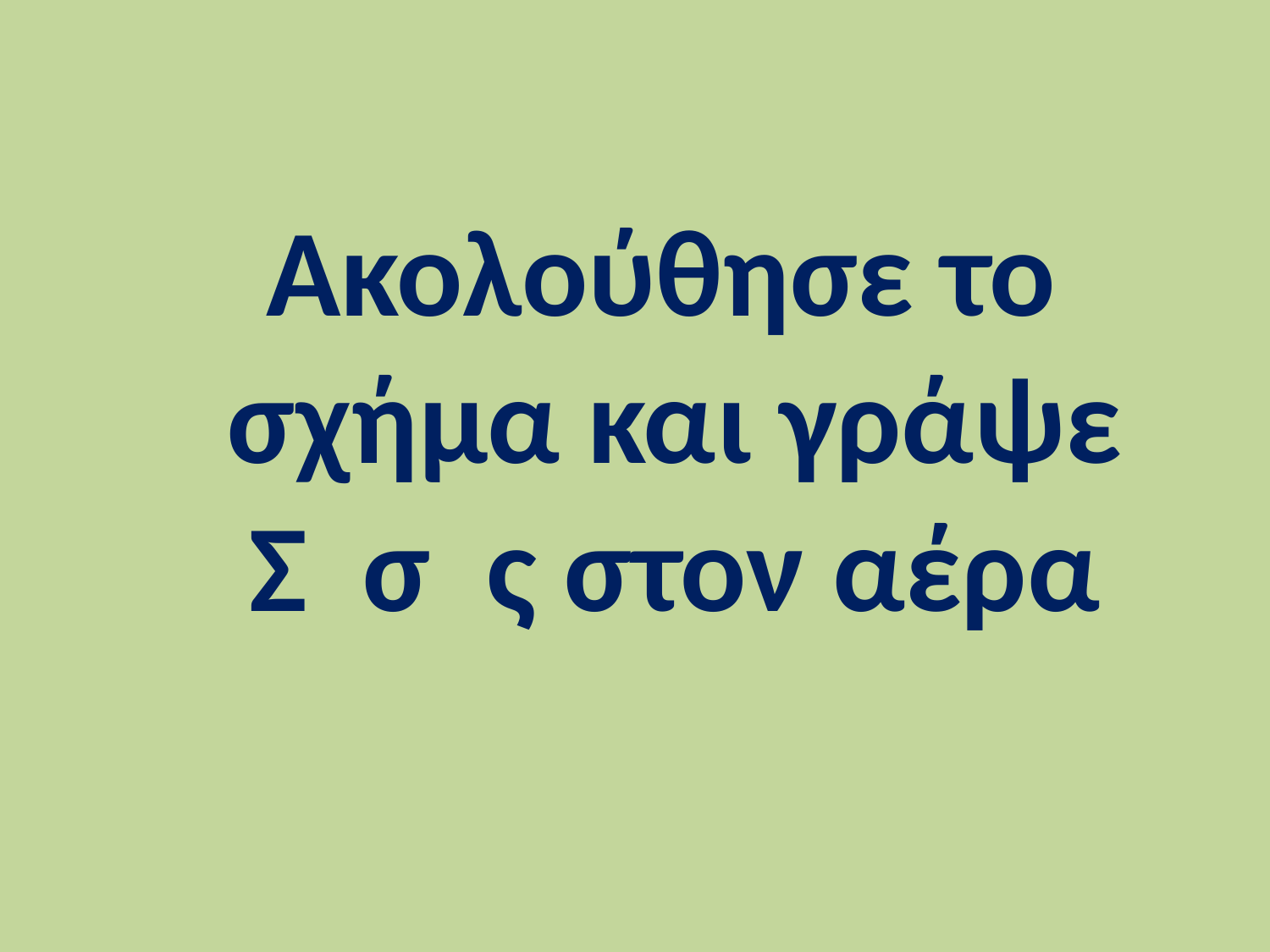

Ακολούθησε το
σχήμα και γράψε
Σ  σ  ς στον αέρα